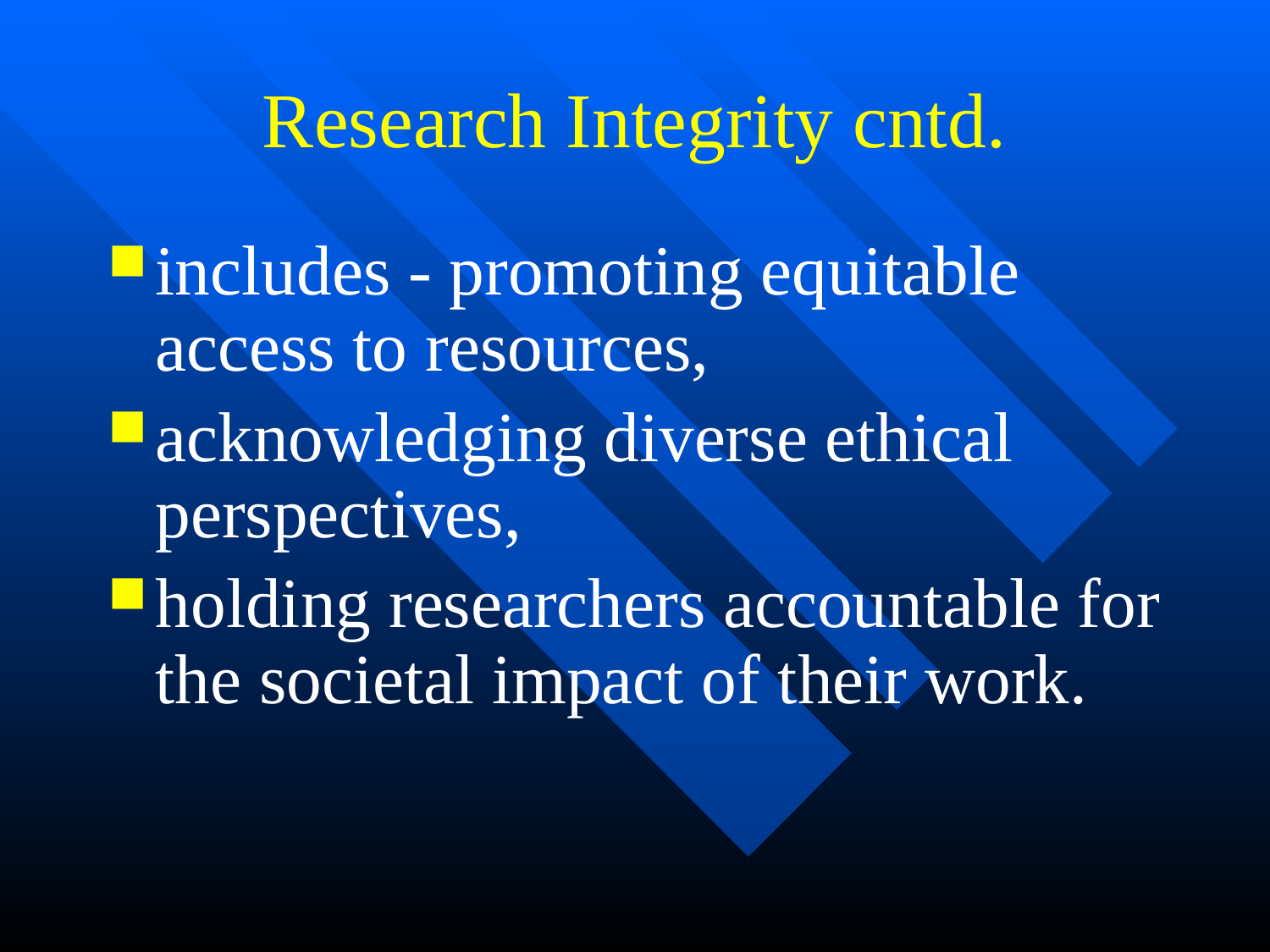

# Research Integrity cntd.
includes - promoting equitable access to resources,
acknowledging diverse ethical perspectives,
holding researchers accountable for the societal impact of their work.